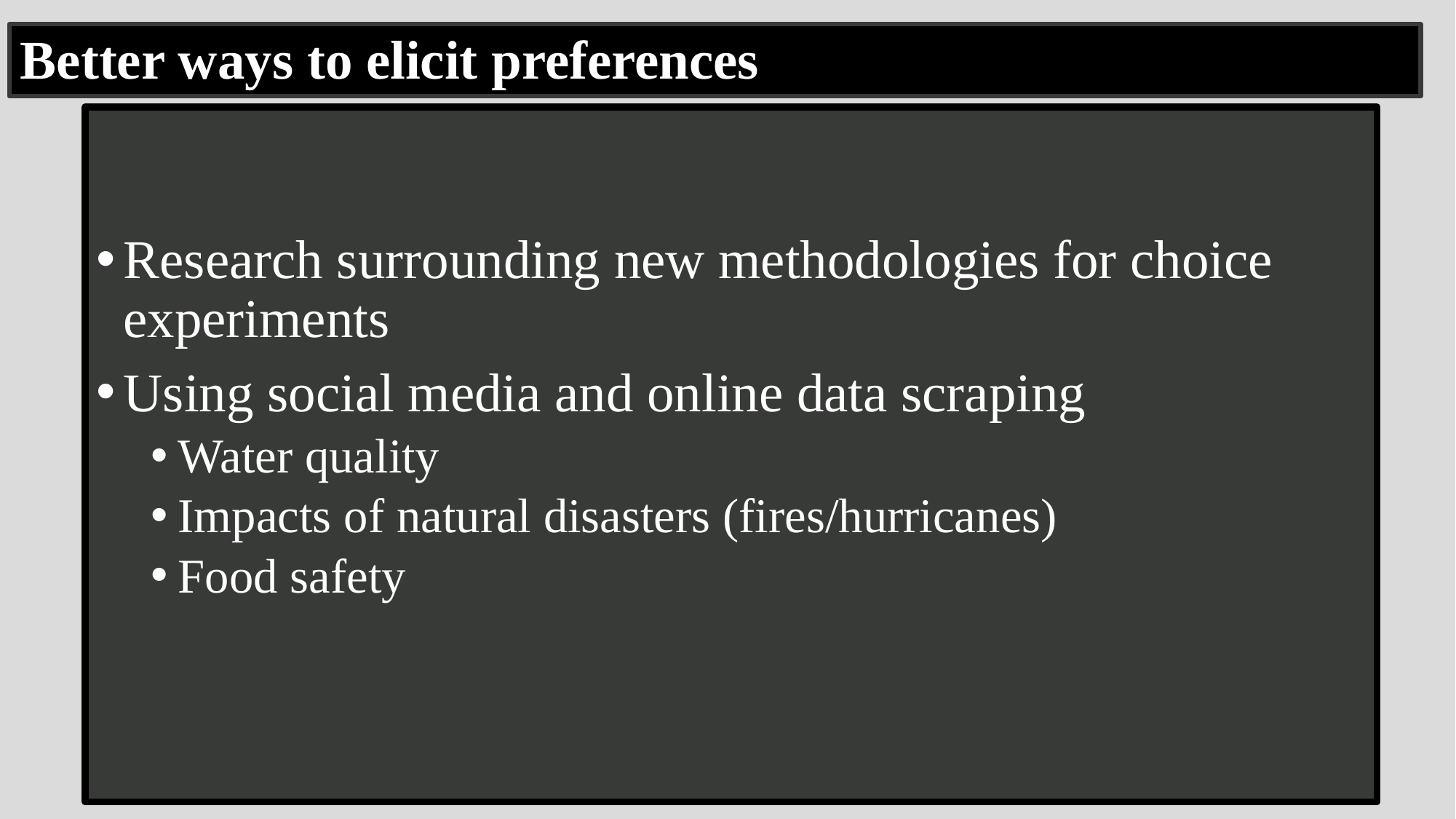

# Better ways to elicit preferences
Research surrounding new methodologies for choice experiments
Using social media and online data scraping
Water quality
Impacts of natural disasters (fires/hurricanes)
Food safety